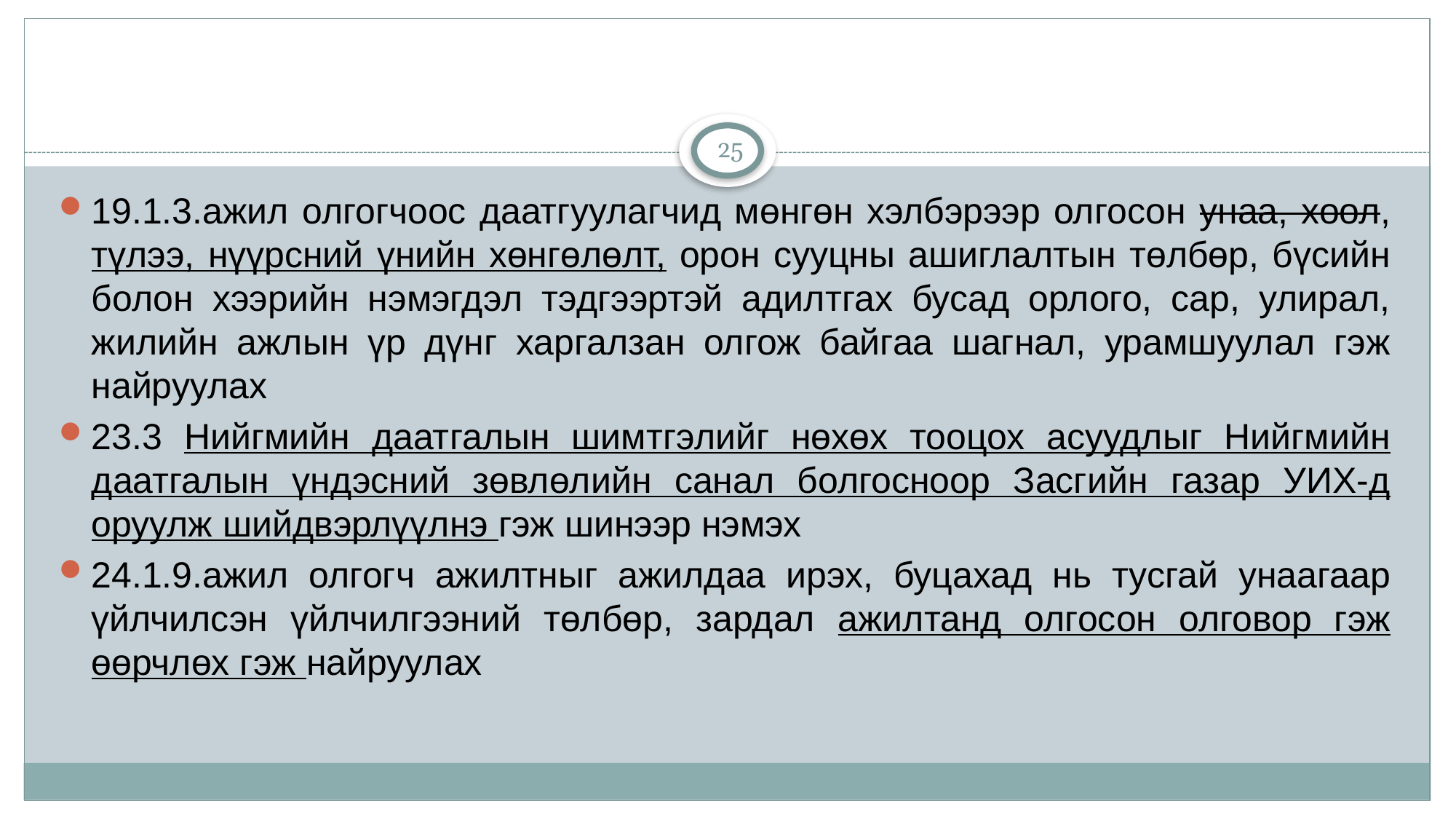

#
25
19.1.3.ажил олгогчоос даатгуулагчид мөнгөн хэлбэрээр олгосон унаа, хоол, түлээ, нүүрсний үнийн хөнгөлөлт, орон сууцны ашиглалтын төлбөр, бүсийн болон хээрийн нэмэгдэл тэдгээртэй адилтгах бусад орлого, сар, улирал, жилийн ажлын үр дүнг харгалзан олгож байгаа шагнал, урамшуулал гэж найруулах
23.3 Нийгмийн даатгалын шимтгэлийг нөхөх тооцох асуудлыг Нийгмийн даатгалын үндэсний зөвлөлийн санал болгосноор Засгийн газар УИХ-д оруулж шийдвэрлүүлнэ гэж шинээр нэмэх
24.1.9.ажил олгогч ажилтныг ажилдаа ирэх, буцахад нь тусгай унаагаар үйлчилсэн үйлчилгээний төлбөр, зардал ажилтанд олгосон олговор гэж өөрчлөх гэж найруулах